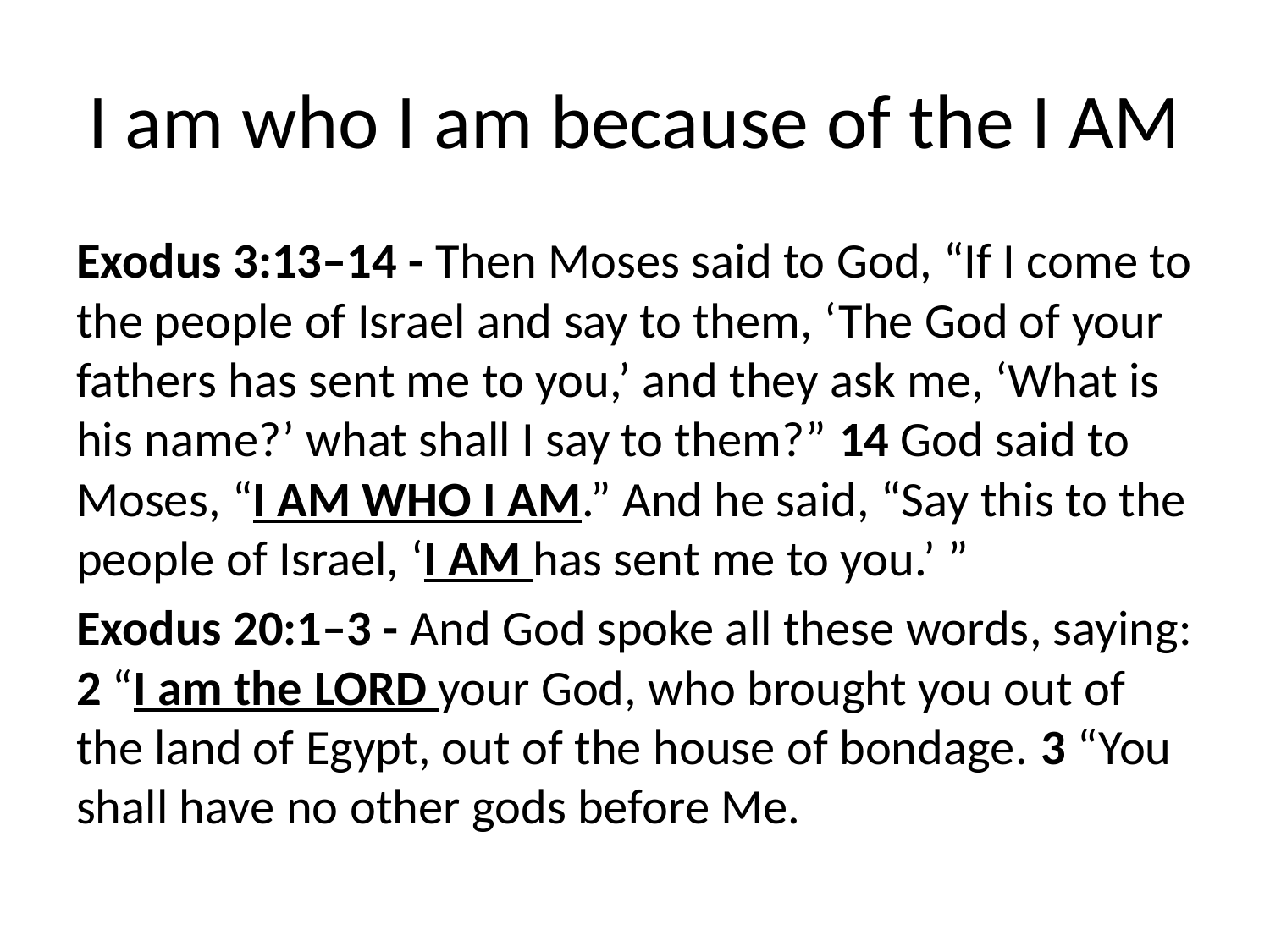

# I am who I am because of the I AM
Exodus 3:13–14 - Then Moses said to God, “If I come to the people of Israel and say to them, ‘The God of your fathers has sent me to you,’ and they ask me, ‘What is his name?’ what shall I say to them?” 14 God said to Moses, “I am who I am.” And he said, “Say this to the people of Israel, ‘I am has sent me to you.’ ”
Exodus 20:1–3 - And God spoke all these words, saying: 2 “I am the Lord your God, who brought you out of the land of Egypt, out of the house of bondage. 3 “You shall have no other gods before Me.